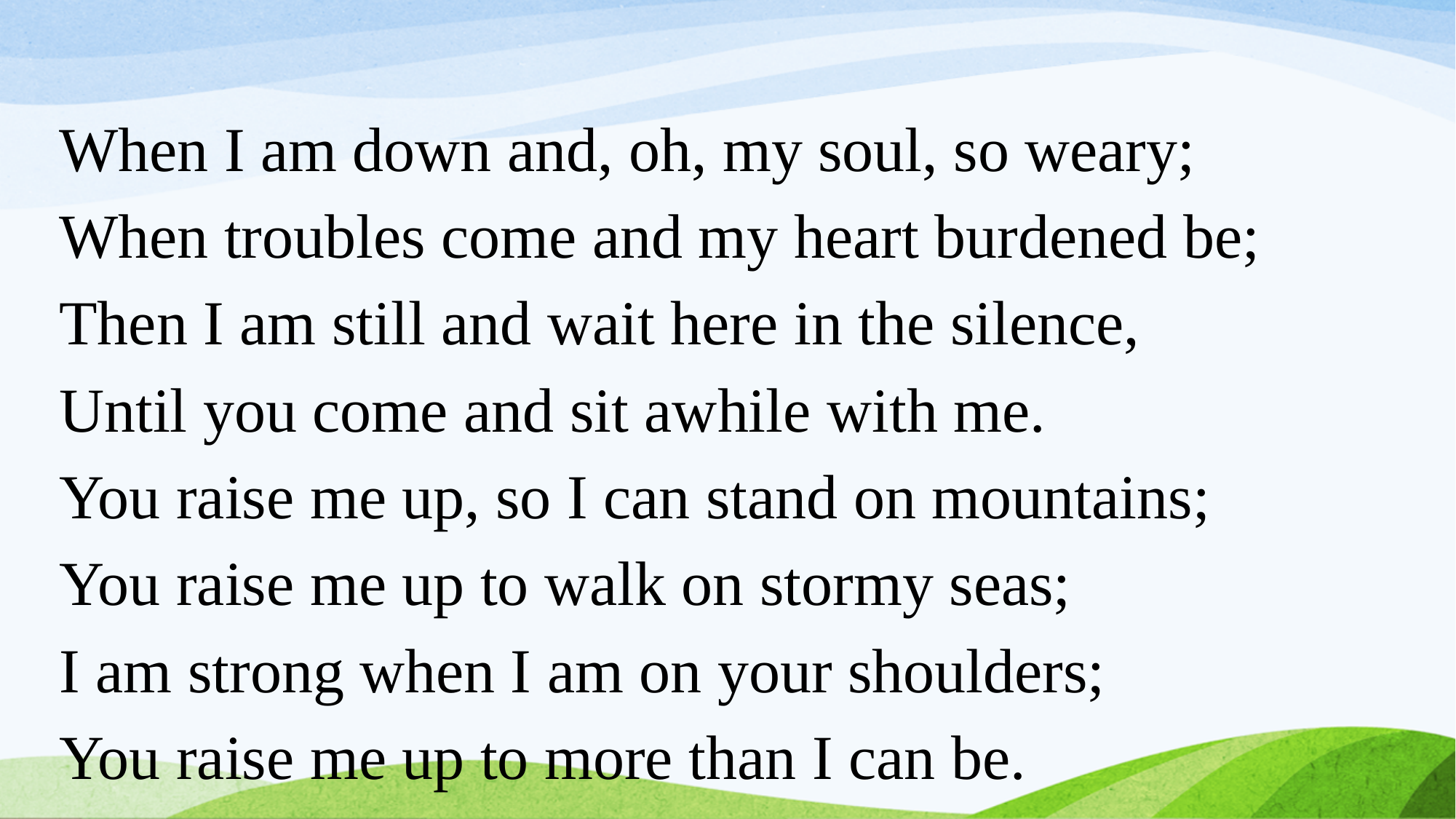

When I am down and, oh, my soul, so weary;
When troubles come and my heart burdened be;
Then I am still and wait here in the silence,
Until you come and sit awhile with me.
You raise me up, so I can stand on mountains;
You raise me up to walk on stormy seas;
I am strong when I am on your shoulders;
You raise me up to more than I can be.